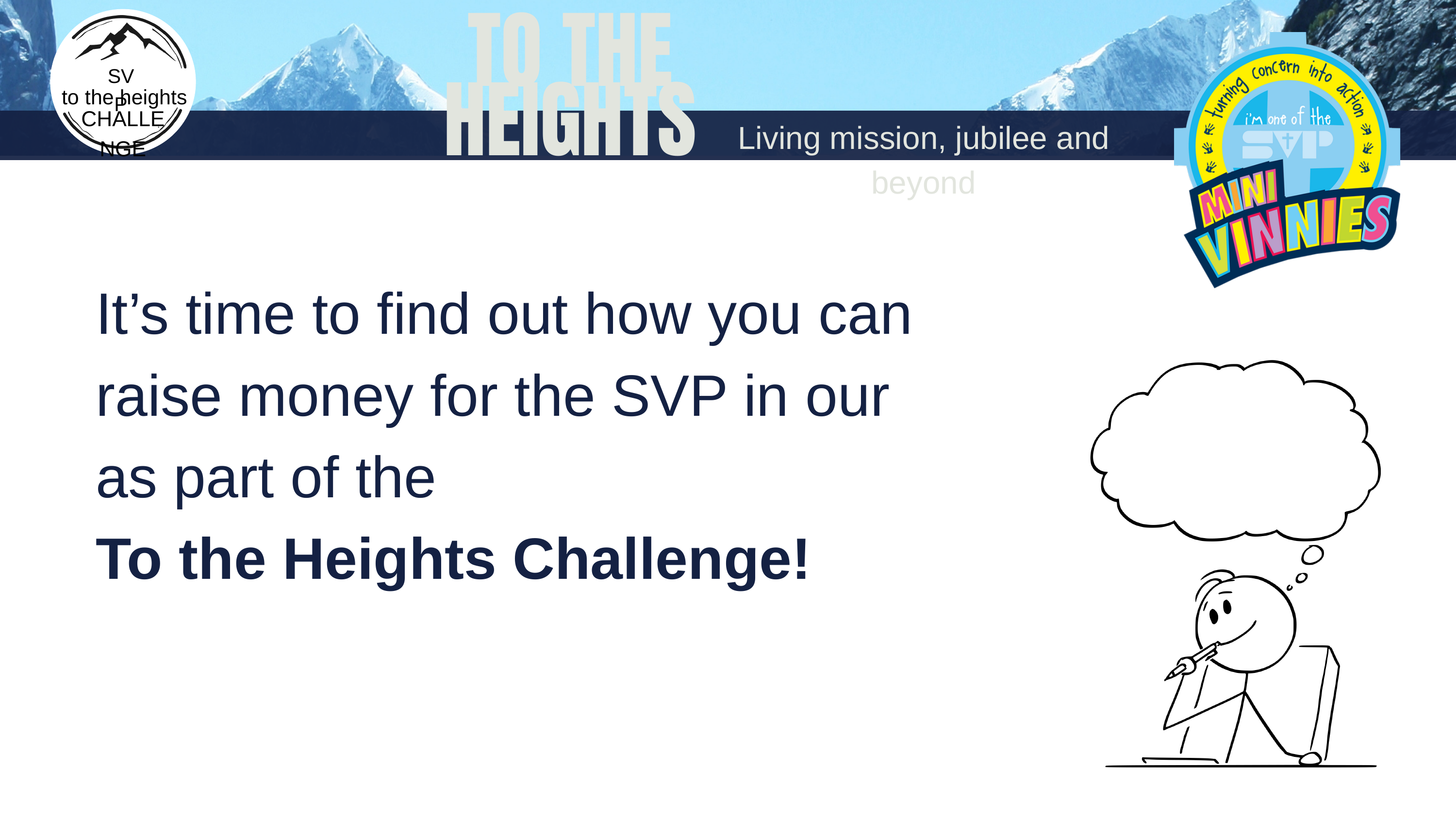

SVP
to the heights
CHALLENGE

TO THE
HEIGHTS
Living mission, jubilee and beyond

Living mission, jubilee and beyond
It’s time to find out how you can raise money for the SVP in our as part of the
To the Heights Challenge!